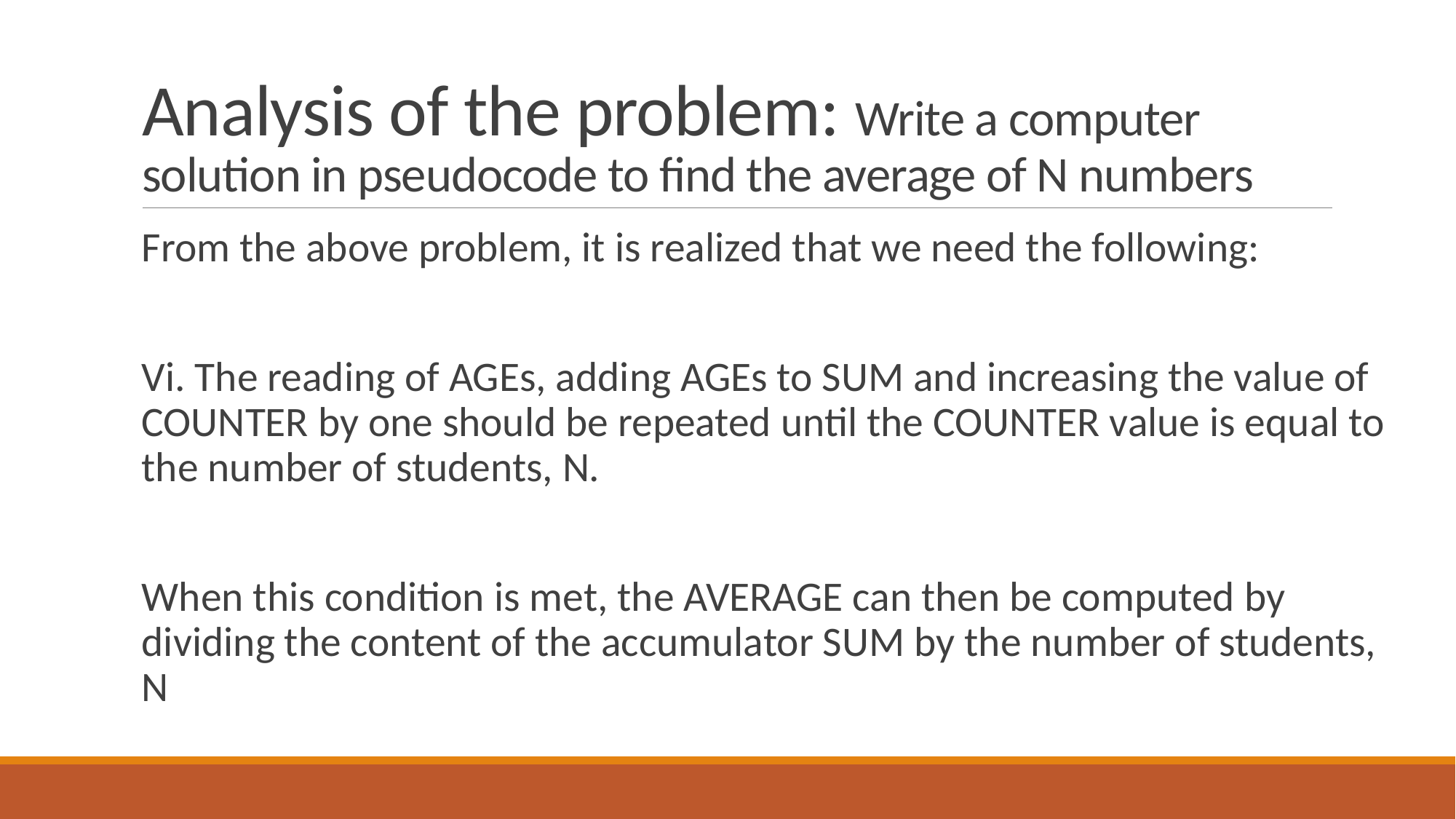

# Analysis of the problem: Write a computer solution in pseudocode to find the average of N numbers
From the above problem, it is realized that we need the following:

Vi. The reading of AGEs, adding AGEs to SUM and increasing the value of COUNTER by one should be repeated until the COUNTER value is equal to the number of students, N.

When this condition is met, the AVERAGE can then be computed by dividing the content of the accumulator SUM by the number of students, N